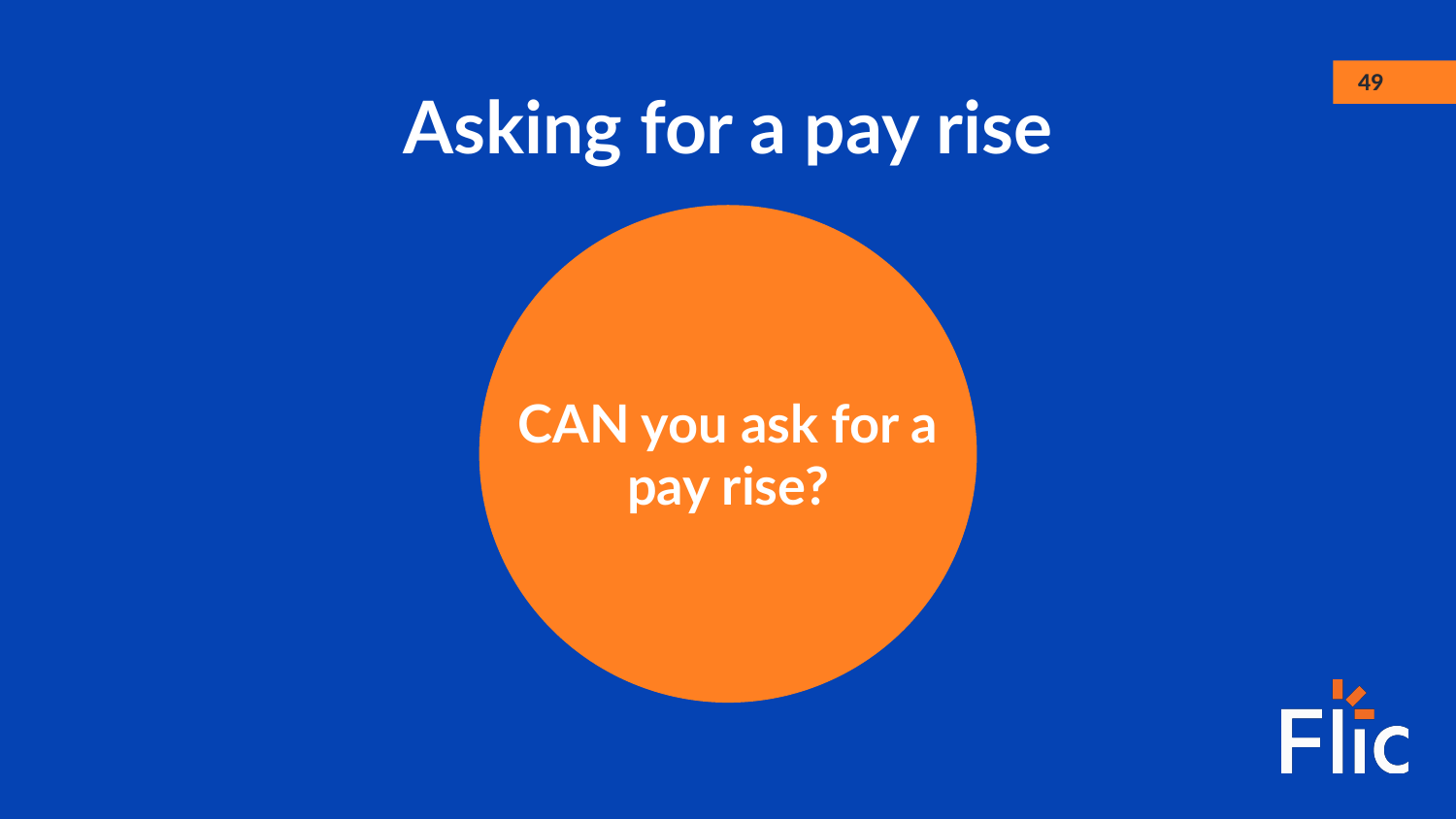

49
Asking for a pay rise

CAN you ask for a pay rise?